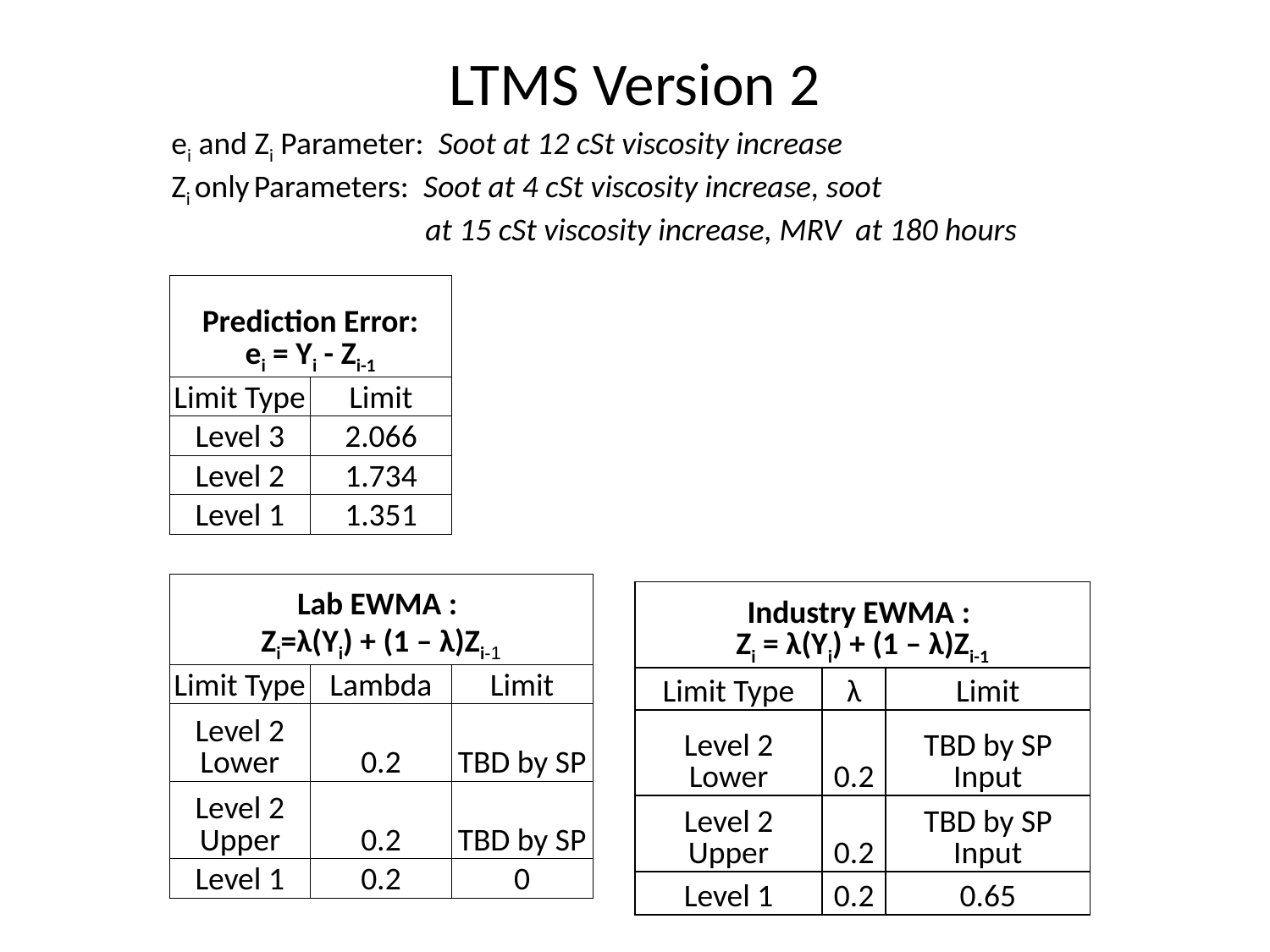

# LTMS Version 2
ei and Zi Parameter:  Soot at 12 cSt viscosity increase
Zi only Parameters:  Soot at 4 cSt viscosity increase, soot 				at 15 cSt viscosity increase, MRV  at 180 hours
| Prediction Error: ei = Yi - Zi-1 |  |  |
| --- | --- | --- |
| Limit Type | Limit |  |
| Level 3 | 2.066 |  |
| Level 2 | 1.734 |  |
| Level 1 | 1.351 |  |
|  |  |  |
| Lab EWMA : Zi=λ(Yi) + (1 – λ)Zi-1 |  |  |
| Limit Type | Lambda | Limit |
| Level 2 Lower | 0.2 | TBD by SP |
| Level 2 Upper | 0.2 | TBD by SP |
| Level 1 | 0.2 | 0 |
| Industry EWMA : Zi = λ(Yi) + (1 – λ)Zi-1 |  |  |
| --- | --- | --- |
| Limit Type | λ | Limit |
| Level 2 Lower | 0.2 | TBD by SP Input |
| Level 2 Upper | 0.2 | TBD by SP Input |
| Level 1 | 0.2 | 0.65 |